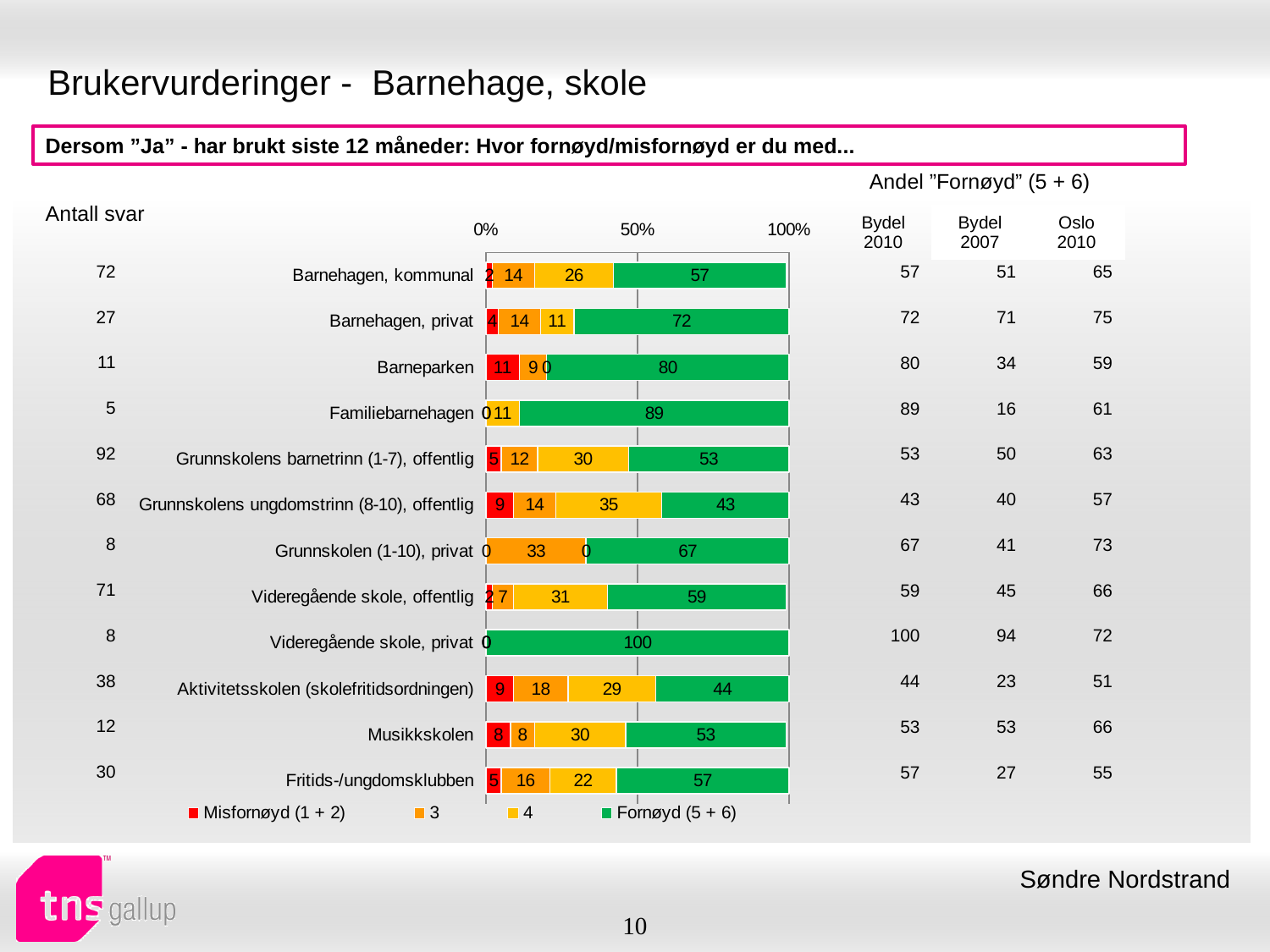

# Brukervurderinger -  Barnehage, skole
Dersom ”Ja” - har brukt siste 12 måneder: Hvor fornøyd/misfornøyd er du med...
| Andel ”Fornøyd” (5 + 6) |  |  |
| --- | --- | --- |
| Bydel 2010 | Bydel 2007 | Oslo 2010 |
| Antall svar |
| --- |

### Chart

| Category | Misfornøyd (1 + 2) | 3 | 4 | Fornøyd (5 + 6) |
|---|---|---|---|---|
| Barnehagen, kommunal | 2.0 | 14.0 | 26.0 | 57.0 |
| Barnehagen, privat | 4.0 | 14.0 | 11.0 | 72.0 |
| Barneparken | 11.0 | 9.0 | 0.0 | 80.0 |
| Familiebarnehagen | 0.0 | 0.0 | 11.0 | 89.0 |
| Grunnskolens barnetrinn (1-7), offentlig | 5.0 | 12.0 | 30.0 | 53.0 |
| Grunnskolens ungdomstrinn (8-10), offentlig | 9.0 | 14.0 | 35.0 | 43.0 |
| Grunnskolen (1-10), privat | 0.0 | 33.0 | 0.0 | 67.0 |
| Videregående skole, offentlig | 2.0 | 7.0 | 31.0 | 59.0 |
| Videregående skole, privat | 0.0 | 0.0 | 0.0 | 100.0 |
| Aktivitetsskolen (skolefritidsordningen) | 9.0 | 18.0 | 29.0 | 44.0 |
| Musikkskolen | 8.0 | 8.0 | 30.0 | 53.0 |
| Fritids-/ungdomsklubben | 5.0 | 16.0 | 22.0 | 57.0 |
| 72 |
| --- |
| 27 |
| 11 |
| 5 |
| 92 |
| 68 |
| 8 |
| 71 |
| 8 |
| 38 |
| 12 |
| 30 |
| 57 | 51 | 65 |
| --- | --- | --- |
| 72 | 71 | 75 |
| 80 | 34 | 59 |
| 89 | 16 | 61 |
| 53 | 50 | 63 |
| 43 | 40 | 57 |
| 67 | 41 | 73 |
| 59 | 45 | 66 |
| 100 | 94 | 72 |
| 44 | 23 | 51 |
| 53 | 53 | 66 |
| 57 | 27 | 55 |
Søndre Nordstrand
10